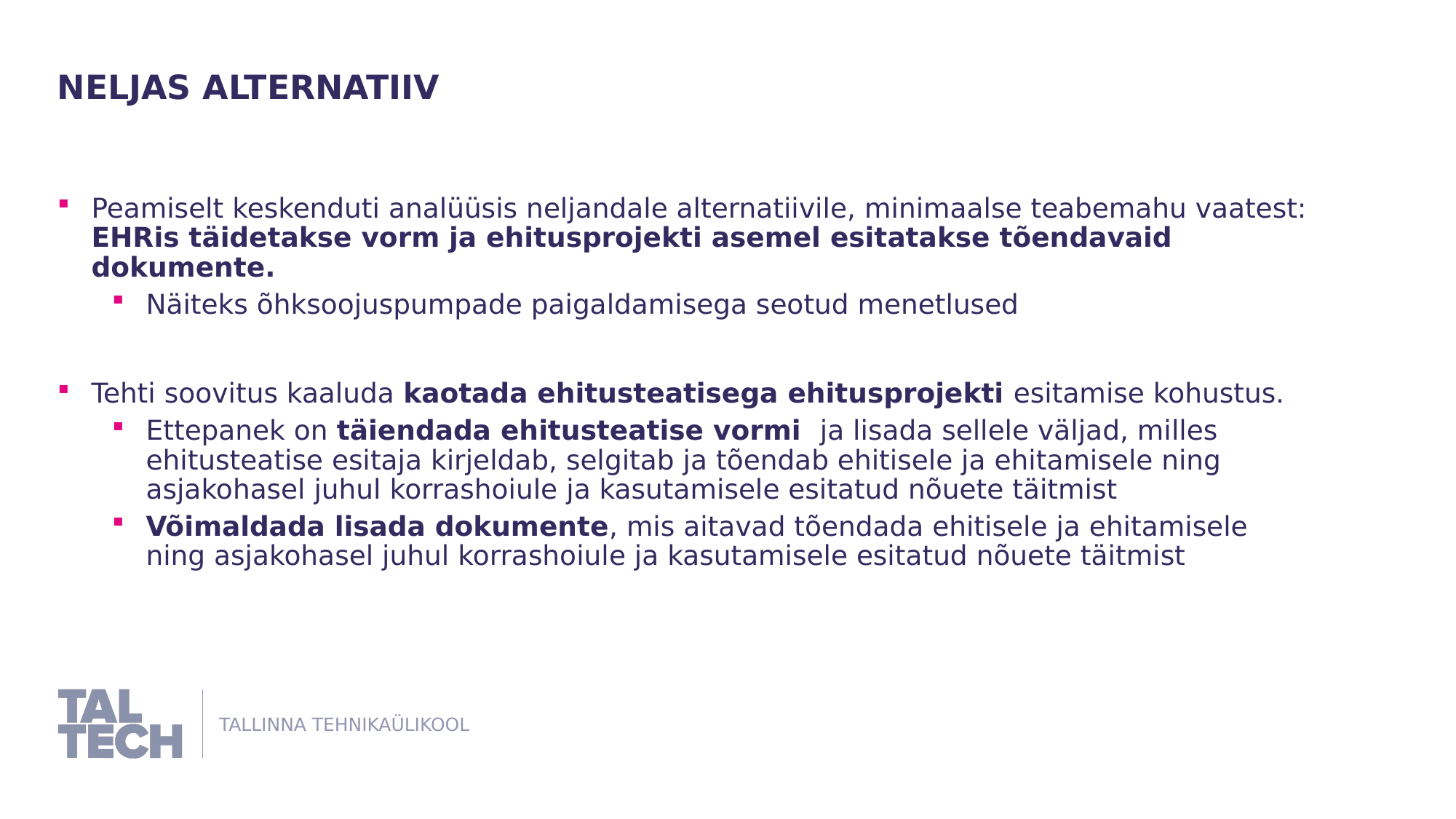

Neljas alternatiiv
Peamiselt keskenduti analüüsis neljandale alternatiivile, minimaalse teabemahu vaatest: EHRis täidetakse vorm ja ehitusprojekti asemel esitatakse tõendavaid dokumente.
Näiteks õhksoojuspumpade paigaldamisega seotud menetlused

Tehti soovitus kaaluda kaotada ehitusteatisega ehitusprojekti esitamise kohustus.
Ettepanek on täiendada ehitusteatise vormi  ja lisada sellele väljad, milles ehitusteatise esitaja kirjeldab, selgitab ja tõendab ehitisele ja ehitamisele ning asjakohasel juhul korrashoiule ja kasutamisele esitatud nõuete täitmist
Võimaldada lisada dokumente, mis aitavad tõendada ehitisele ja ehitamisele ning asjakohasel juhul korrashoiule ja kasutamisele esitatud nõuete täitmist